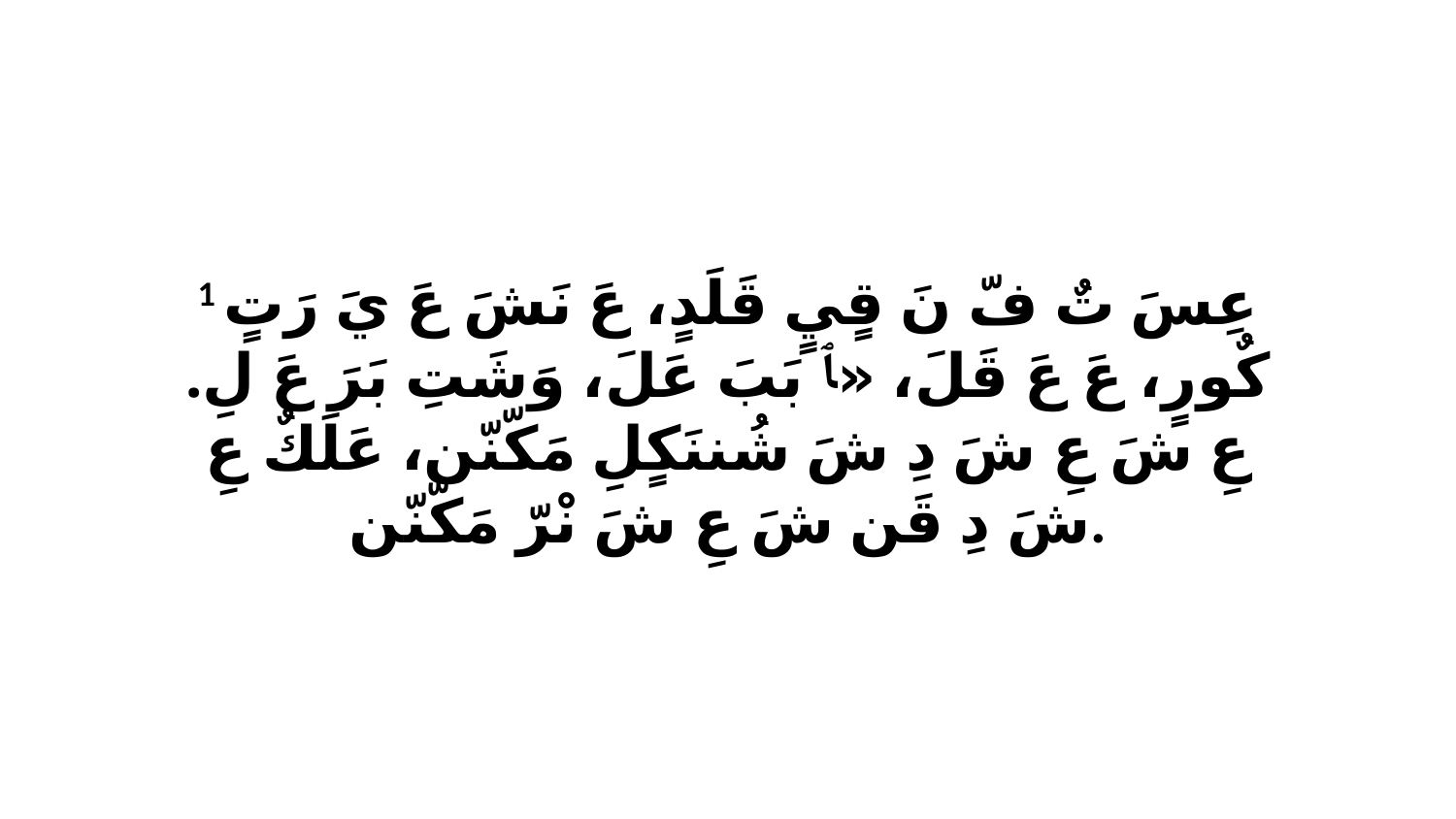

1 عِسَ تٌ فّ نَ قٍيٍ قَلَدٍ، عَ نَشَ عَ يَ رَتٍ كٌورٍ، عَ عَ قَلَ، «ﭑ بَبَ عَلَ، وَشَتِ بَرَ عَ لِ. عِ شَ عِ شَ دِ شَ شُننَكٍلِ مَكّنّن، عَلَكٌ عِ شَ دِ قَن شَ عِ شَ نْرّ مَكّنّن.